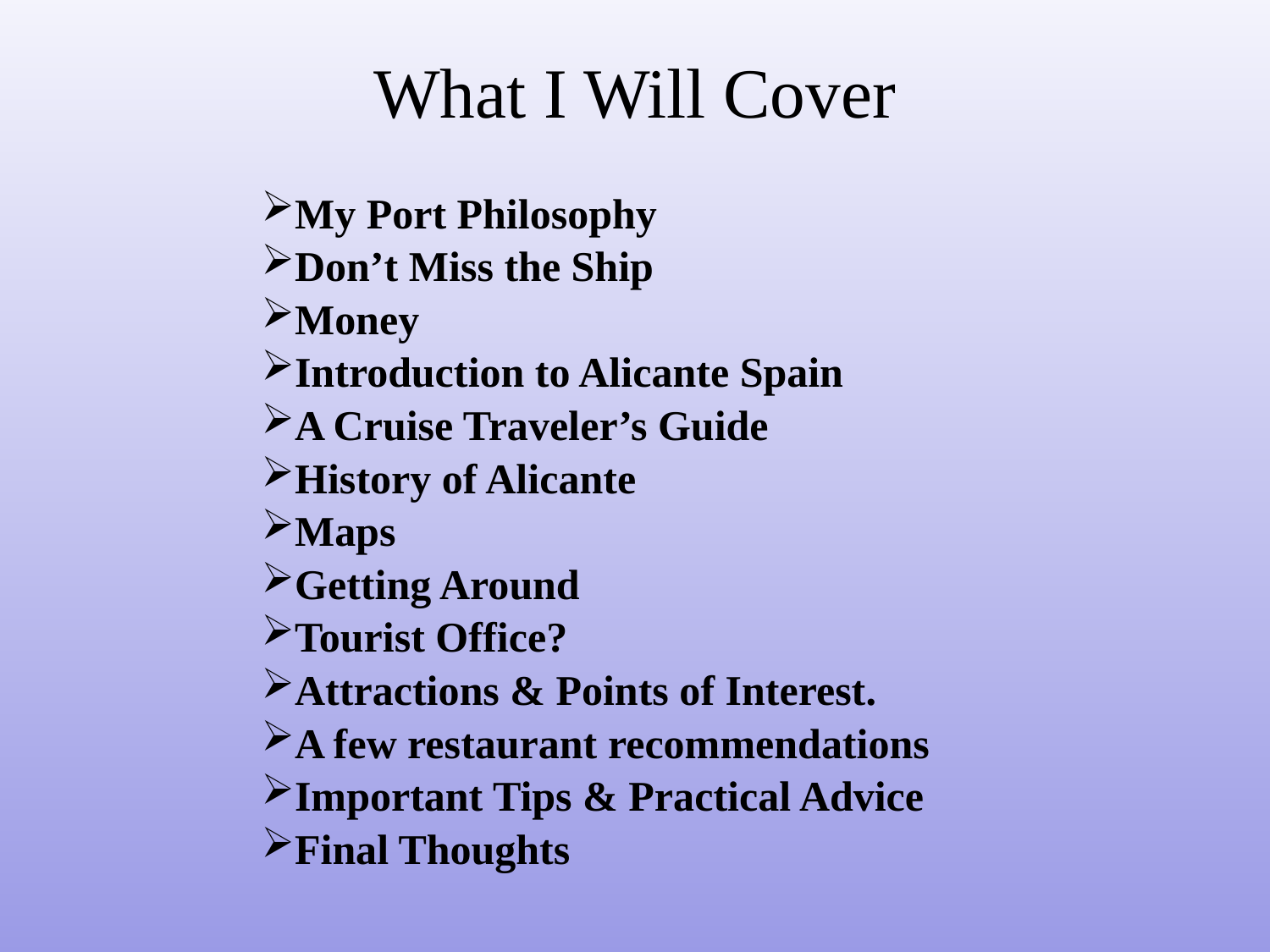

# What I Will Cover
My Port Philosophy
Don’t Miss the Ship
Money
Introduction to Alicante Spain
A Cruise Traveler’s Guide
History of Alicante
Maps
Getting Around
Tourist Office?
Attractions & Points of Interest.
A few restaurant recommendations
Important Tips & Practical Advice
Final Thoughts